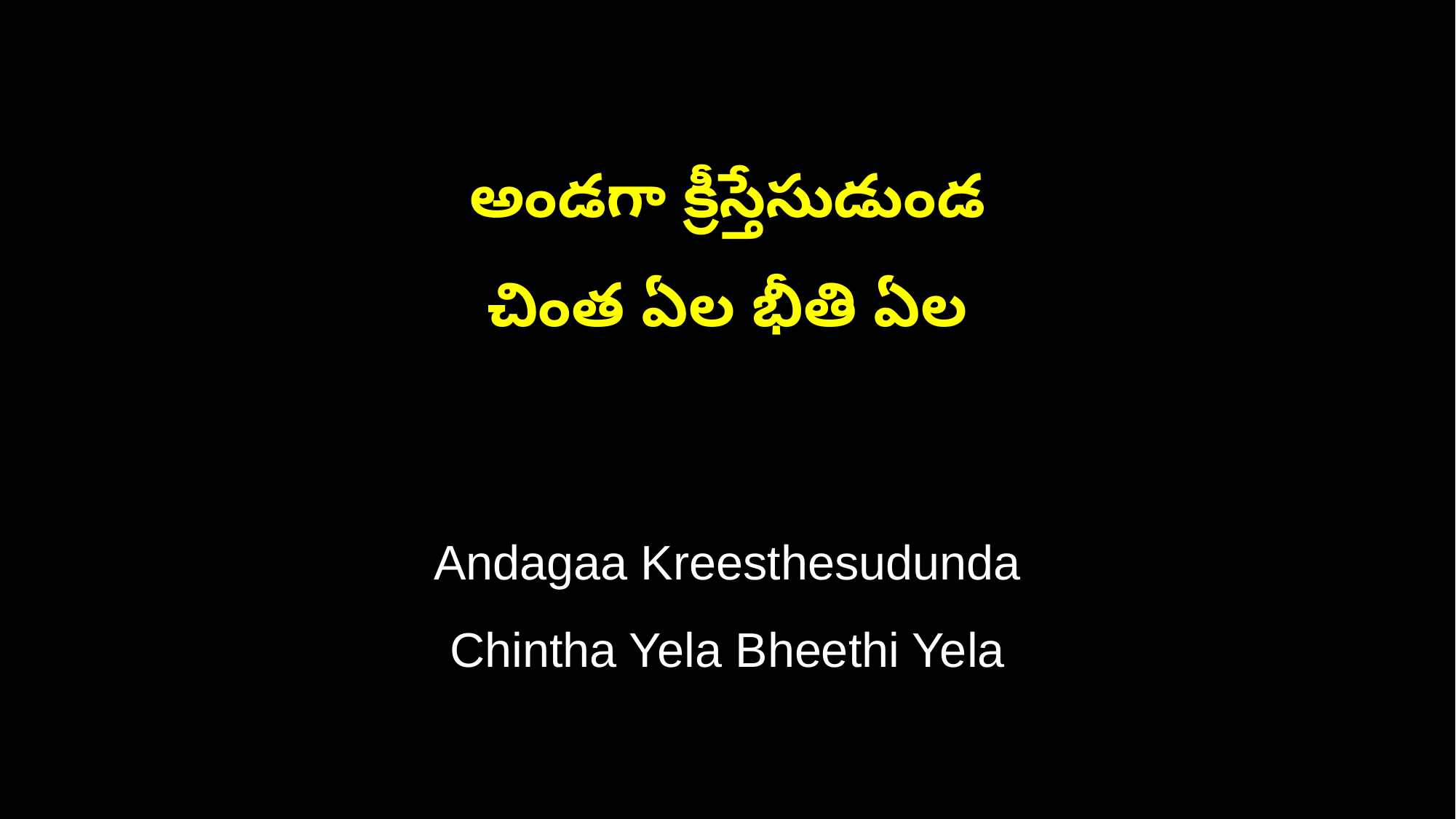

అండగా క్రీస్తేసుడుండ
చింత ఏల భీతి ఏల
Andagaa Kreesthesudunda
Chintha Yela Bheethi Yela